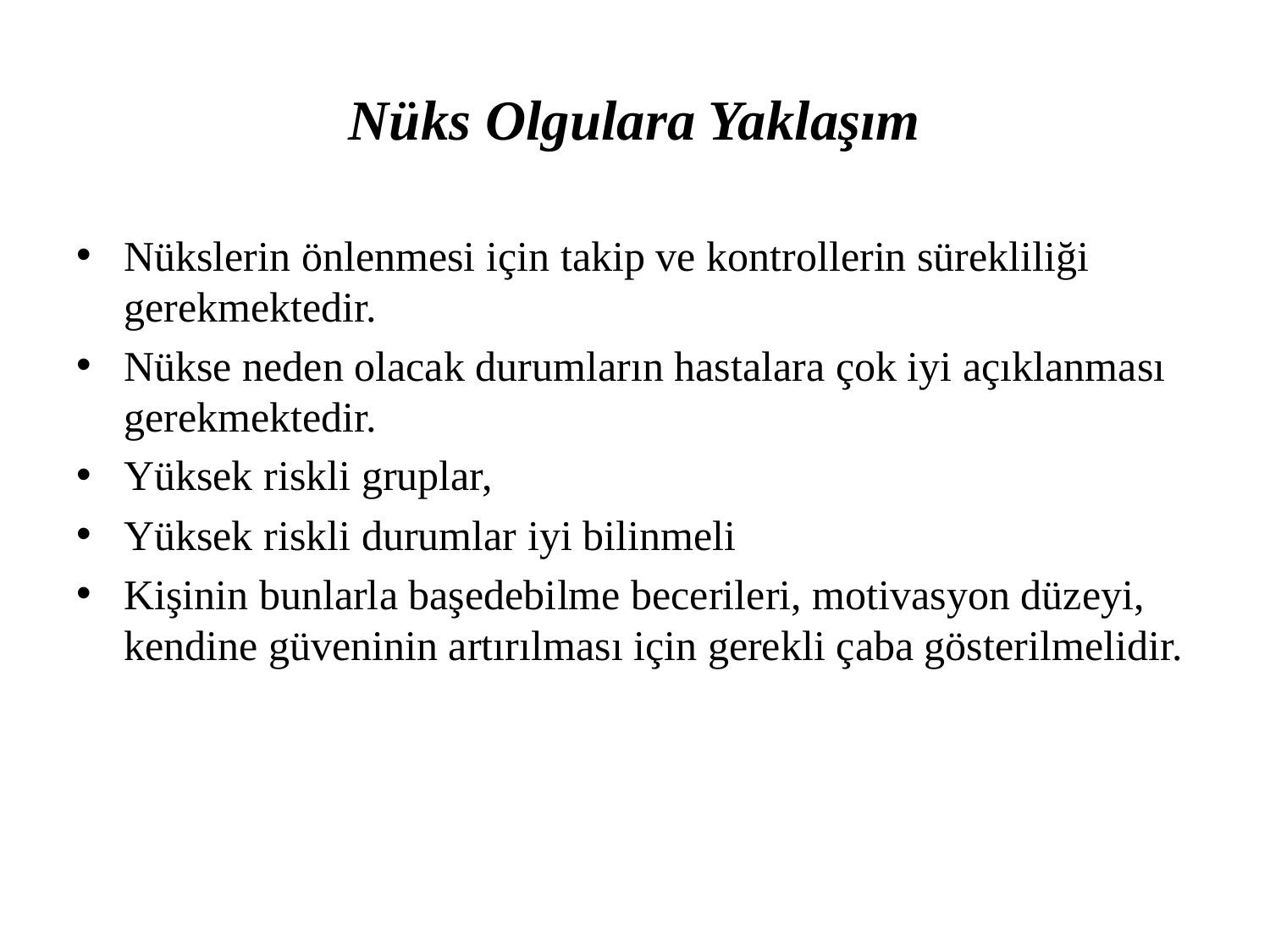

# Nüks Olgulara Yaklaşım
Nükslerin önlenmesi için takip ve kontrollerin sürekliliği gerekmektedir.
Nükse neden olacak durumların hastalara çok iyi açıklanması gerekmektedir.
Yüksek riskli gruplar,
Yüksek riskli durumlar iyi bilinmeli
Kişinin bunlarla başedebilme becerileri, motivasyon düzeyi, kendine güveninin artırılması için gerekli çaba gösterilmelidir.